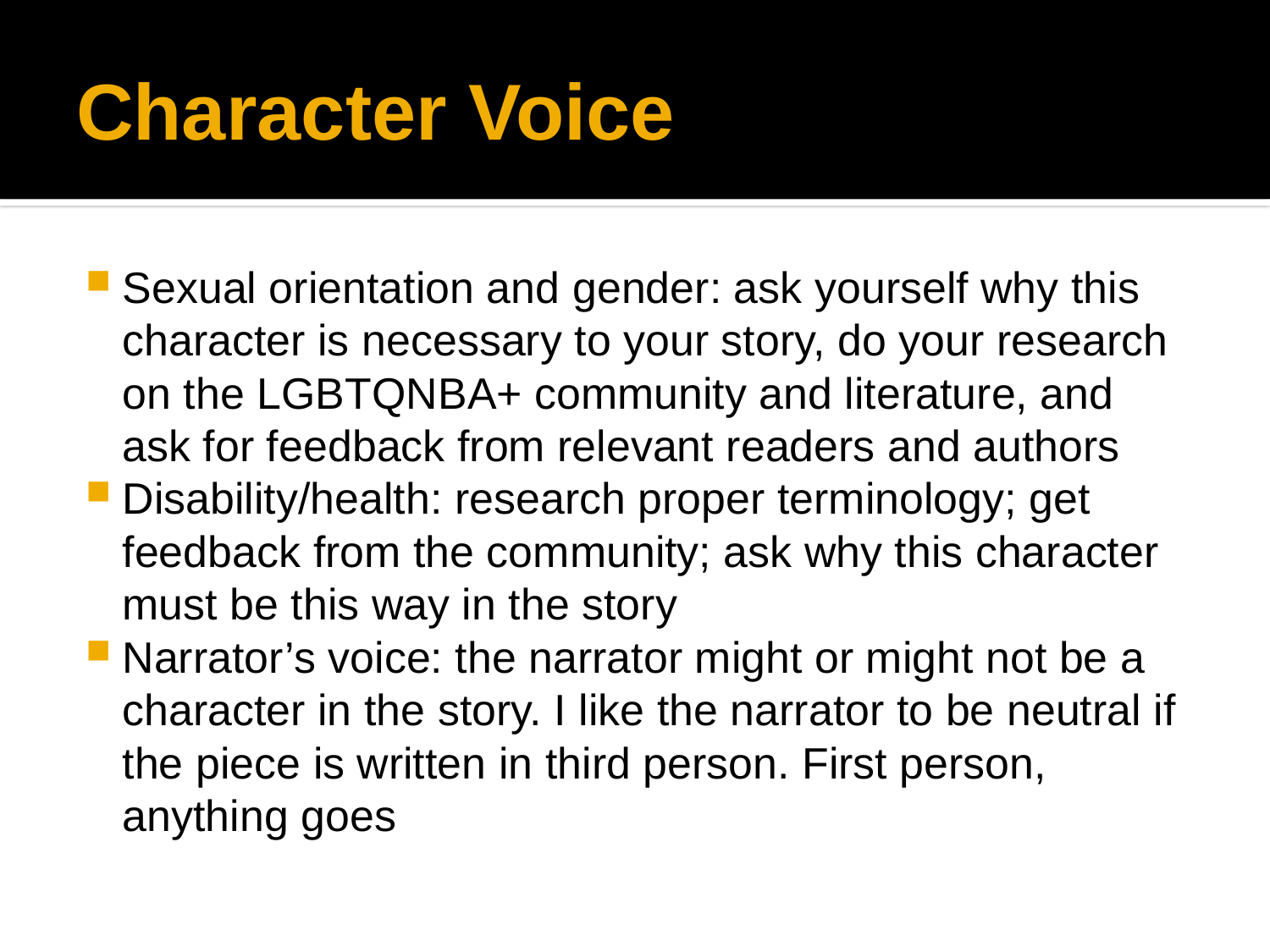

# Character Voice
Sexual orientation and gender: ask yourself why this character is necessary to your story, do your research on the LGBTQNBA+ community and literature, and ask for feedback from relevant readers and authors
Disability/health: research proper terminology; get feedback from the community; ask why this character must be this way in the story
Narrator’s voice: the narrator might or might not be a character in the story. I like the narrator to be neutral if the piece is written in third person. First person, anything goes